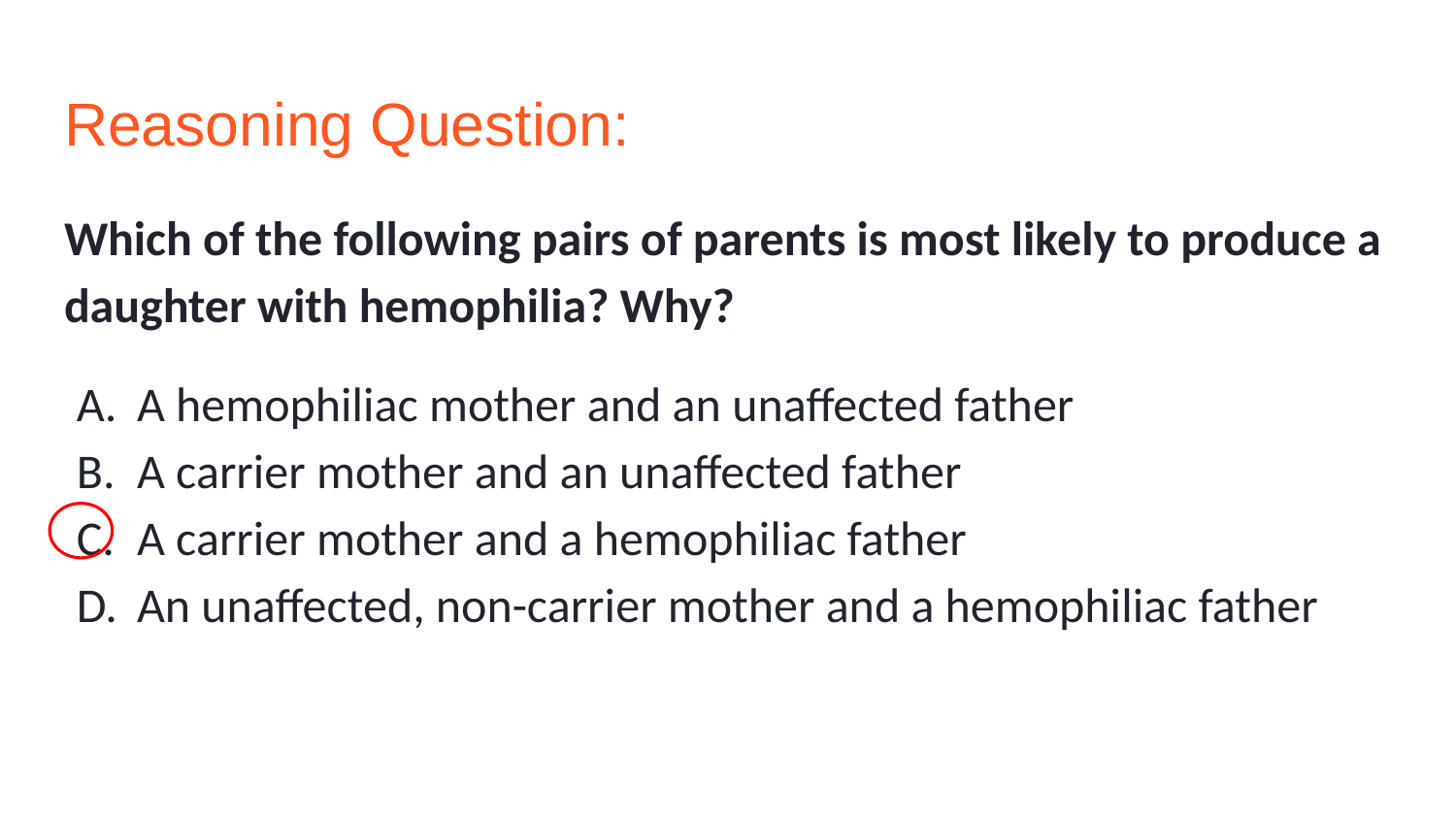

# Reasoning Question:
Which of the following pairs of parents is most likely to produce a daughter with hemophilia? Why?
A hemophiliac mother and an unaffected father
A carrier mother and an unaffected father
A carrier mother and a hemophiliac father
An unaffected, non-carrier mother and a hemophiliac father